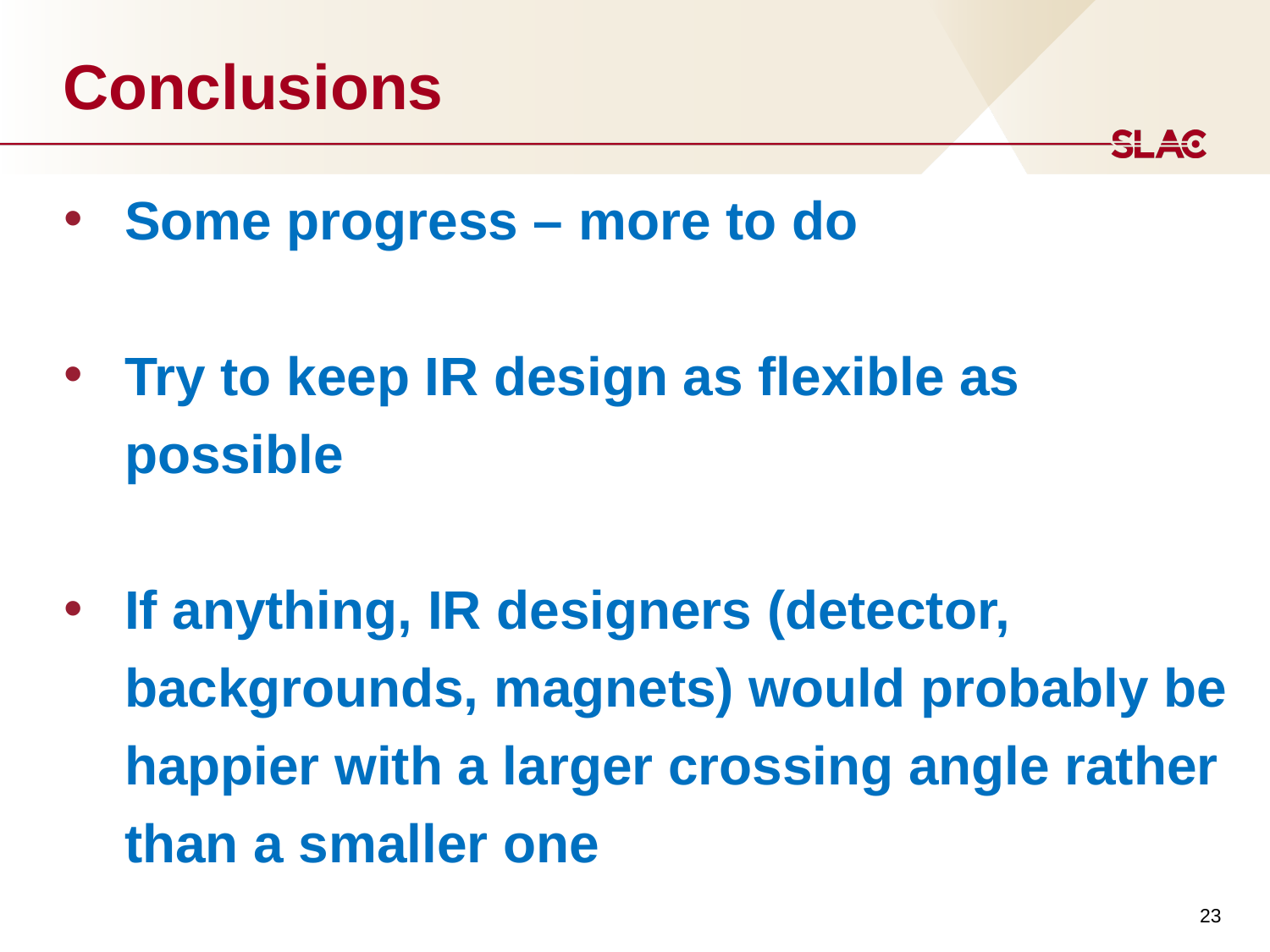

# Conclusions
Some progress – more to do

Try to keep IR design as flexible as possible

If anything, IR designers (detector, backgrounds, magnets) would probably be happier with a larger crossing angle rather than a smaller one
23